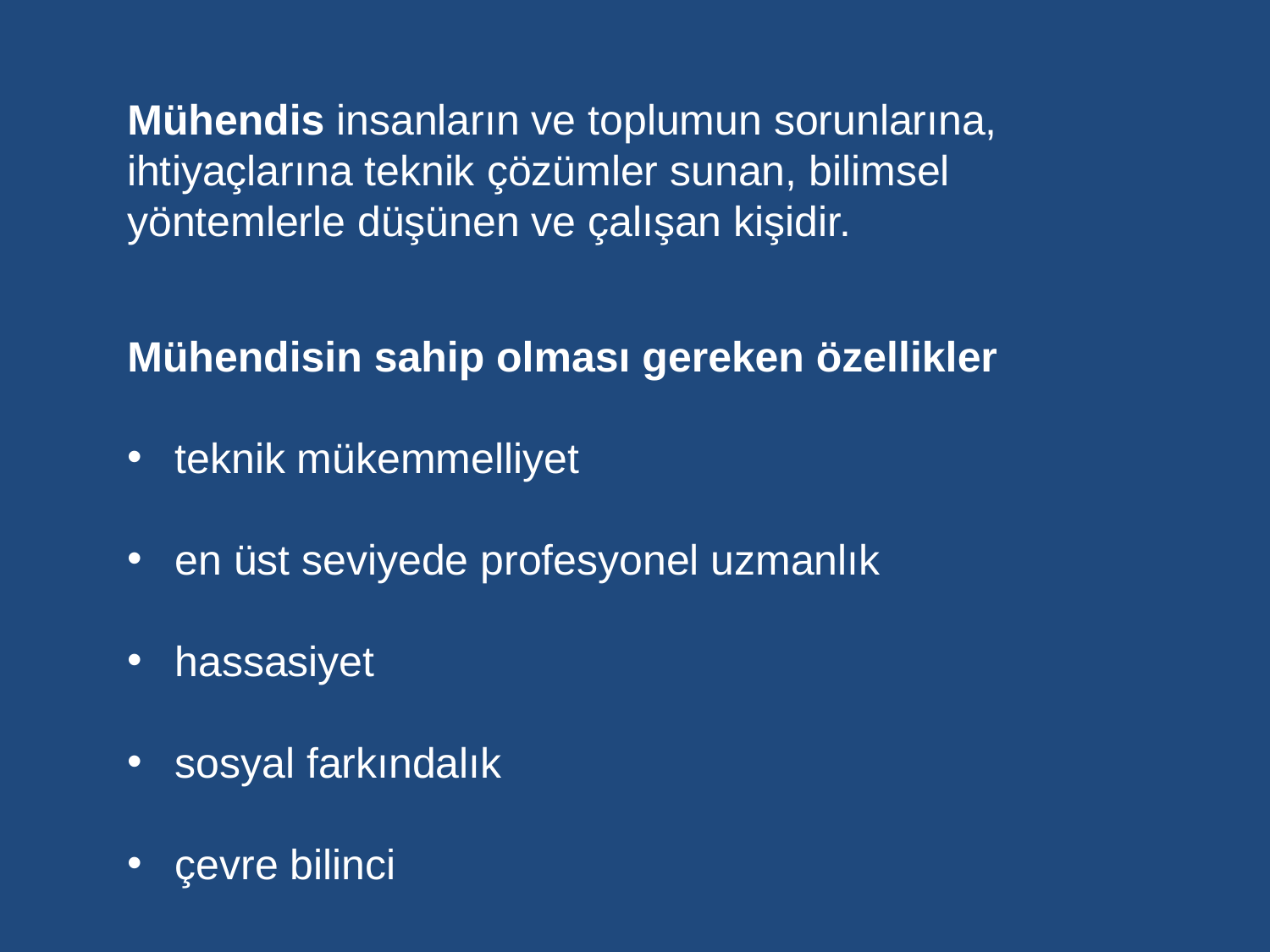

Mühendis insanların ve toplumun sorunlarına, ihtiyaçlarına teknik çözümler sunan, bilimsel yöntemlerle düşünen ve çalışan kişidir.

Mühendisin sahip olması gereken özellikler

teknik mükemmelliyet

en üst seviyede profesyonel uzmanlık

hassasiyet

sosyal farkındalık

çevre bilinci